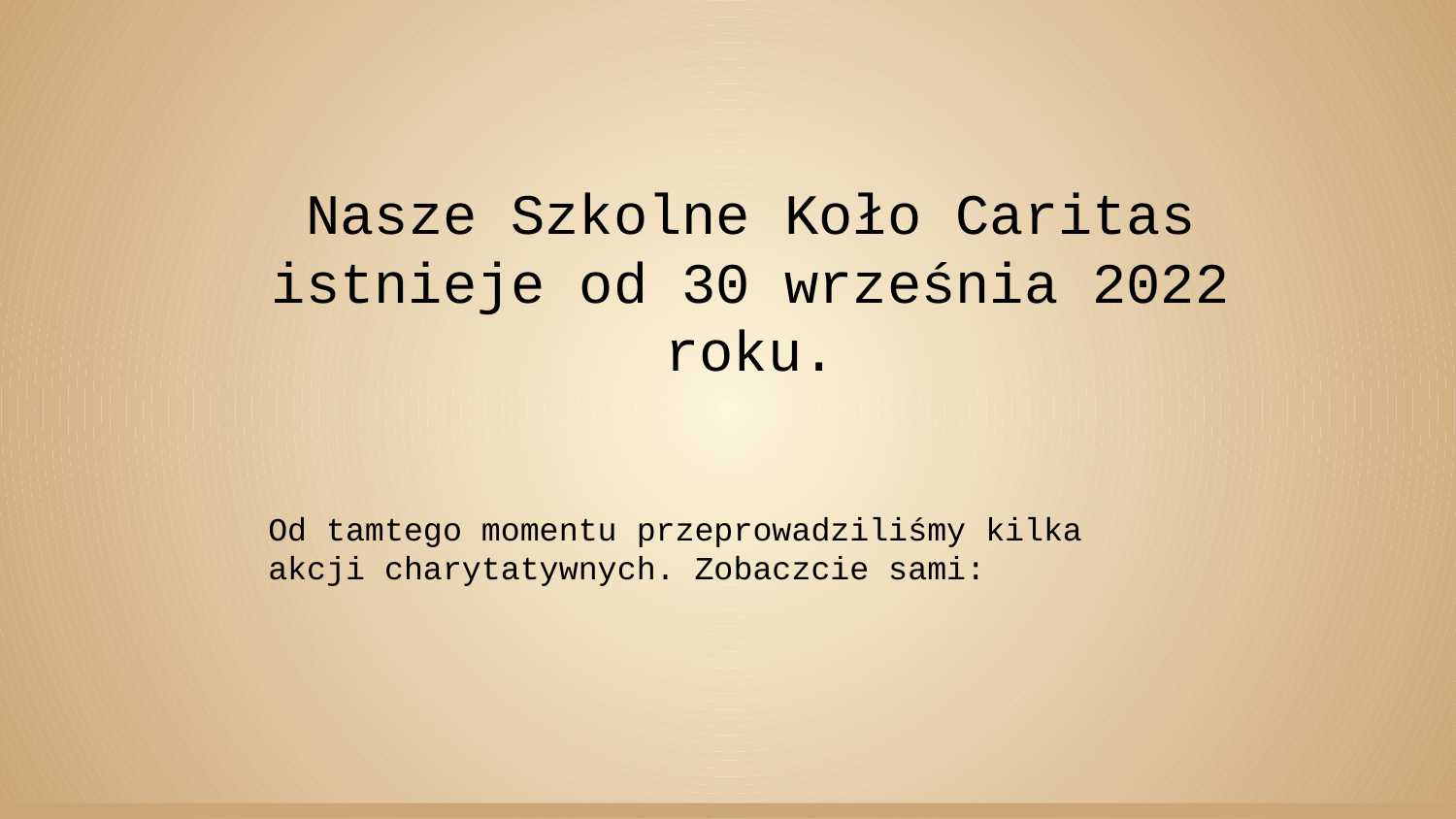

# Nasze Szkolne Koło Caritas istnieje od 30 września 2022 roku.
Od tamtego momentu przeprowadziliśmy kilka akcji charytatywnych. Zobaczcie sami: